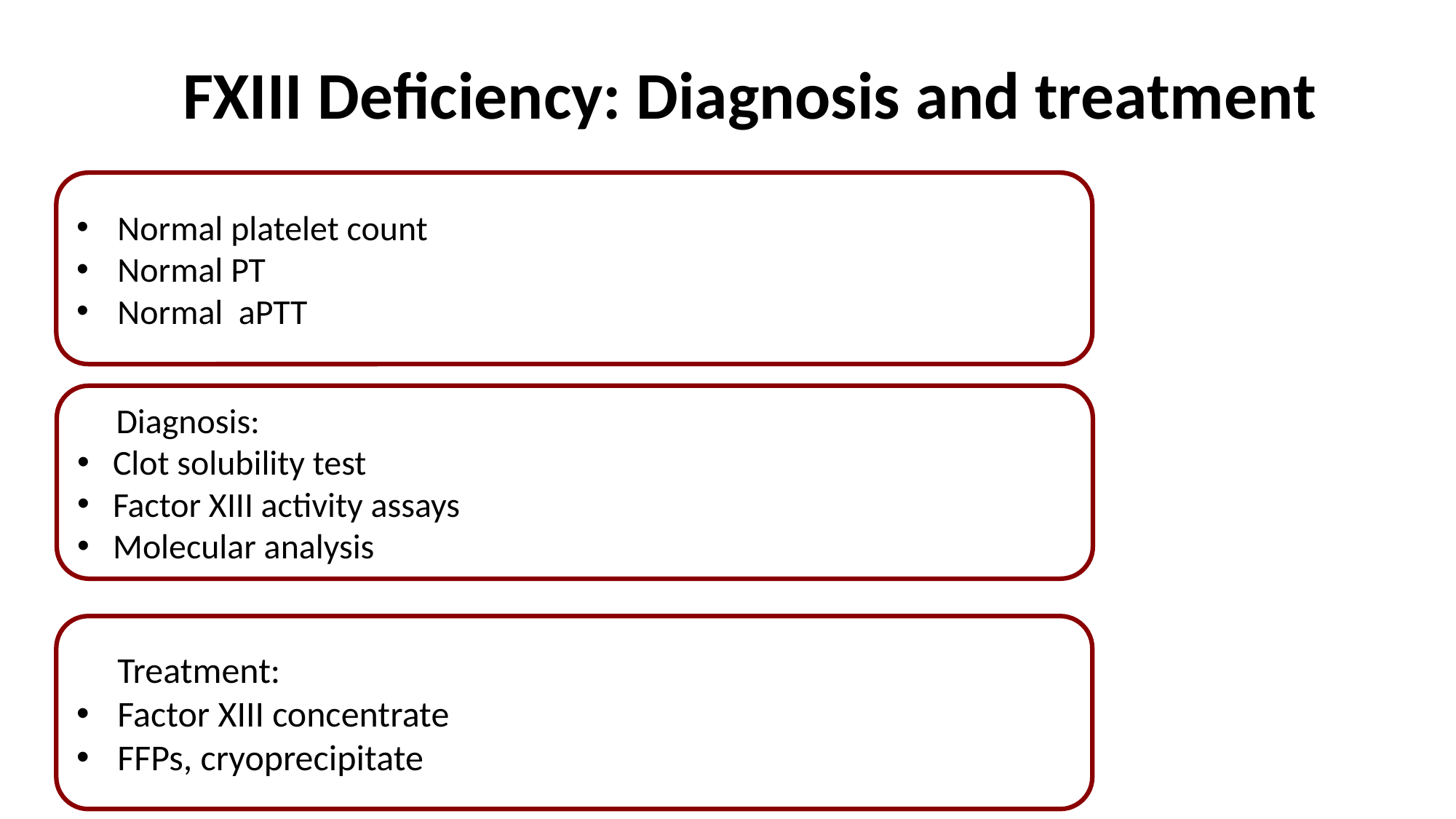

FXIII Deficiency: Diagnosis and treatment
Normal platelet count
Normal PT
Normal  aPTT

     Diagnosis:
   Clot solubility test
   Factor XIII activity assays
   Molecular analysis

     Treatment:
Factor XIII concentrate
FFPs, cryoprecipitate